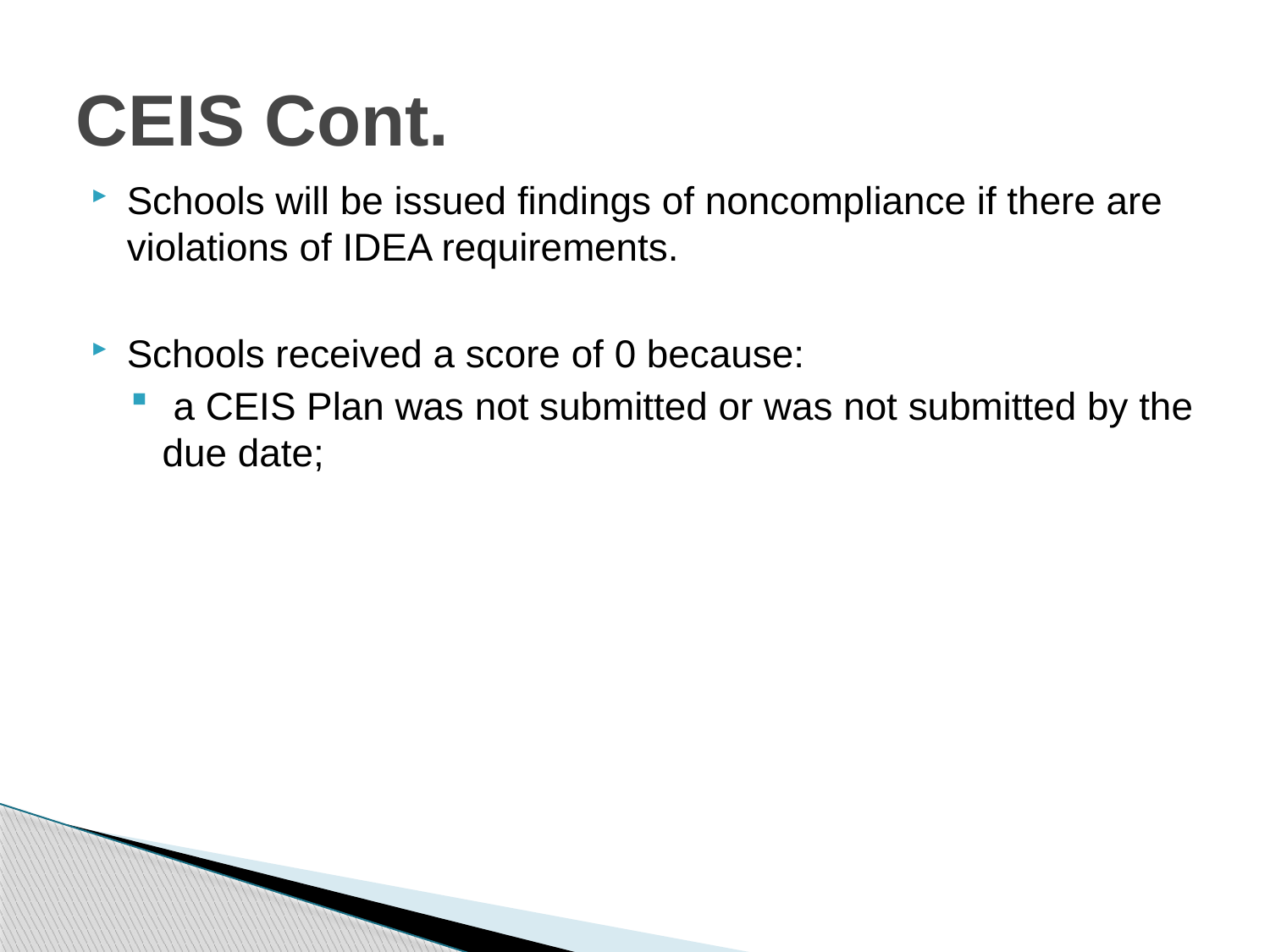

# CEIS Cont.
Schools will be issued findings of noncompliance if there are violations of IDEA requirements.

Schools received a score of 0 because:
 a CEIS Plan was not submitted or was not submitted by the due date;